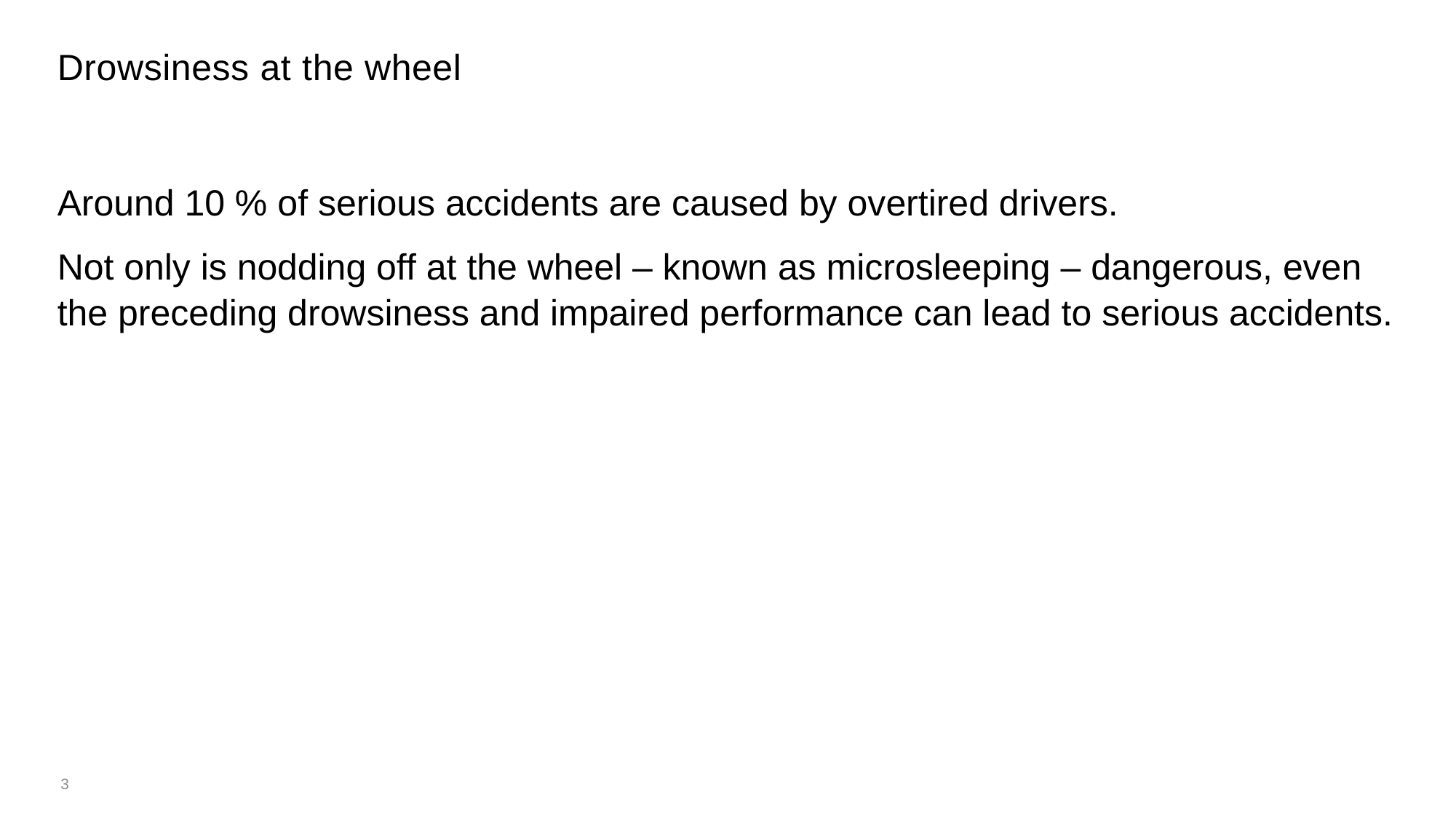

# Drowsiness at the wheel
Around 10 % of serious accidents are caused by overtired drivers.
Not only is nodding off at the wheel – known as microsleeping – dangerous, even the preceding drowsiness and impaired performance can lead to serious accidents.
3